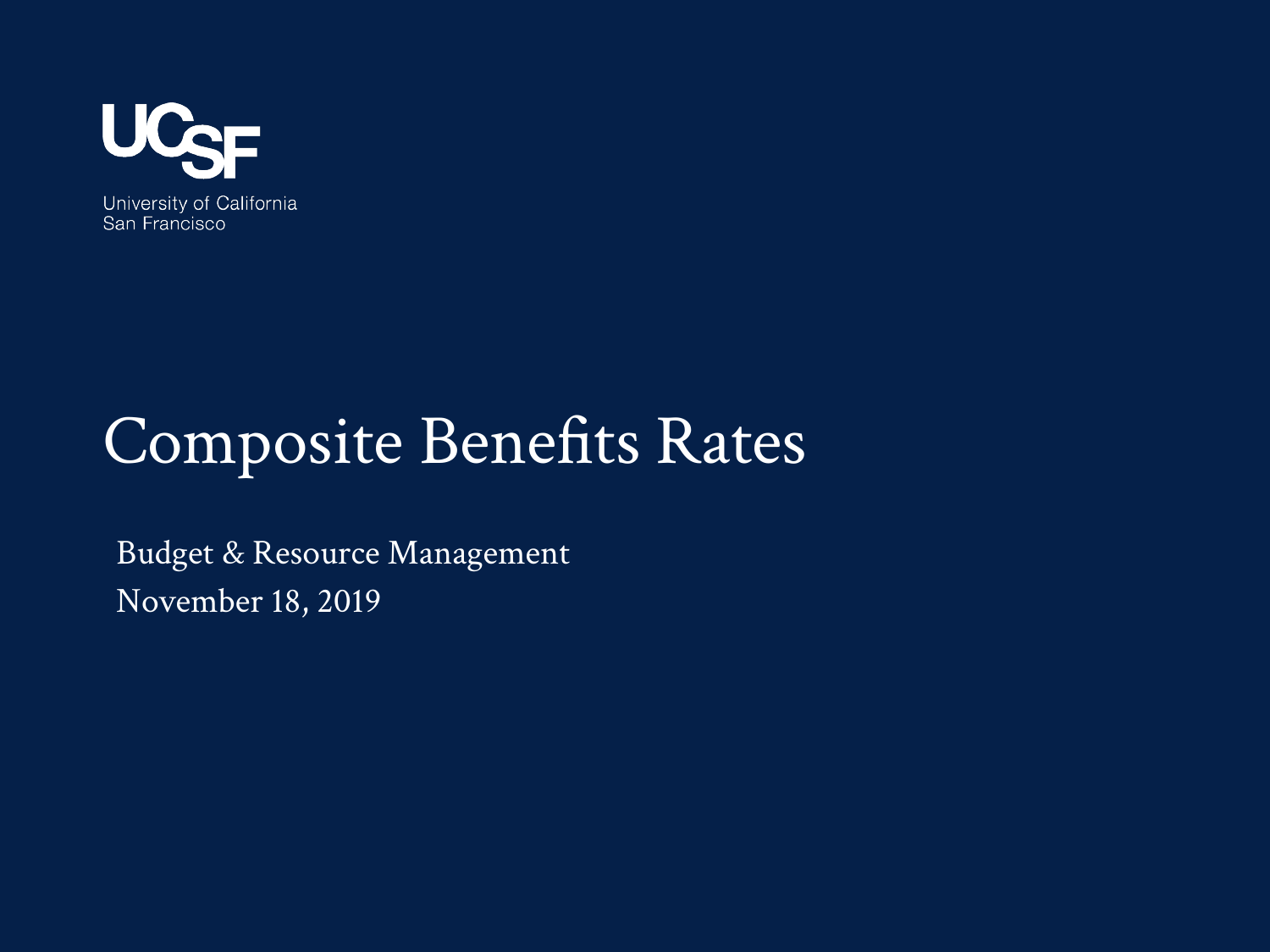

# Composite Benefits Rates
Budget & Resource Management
November 18, 2019

1